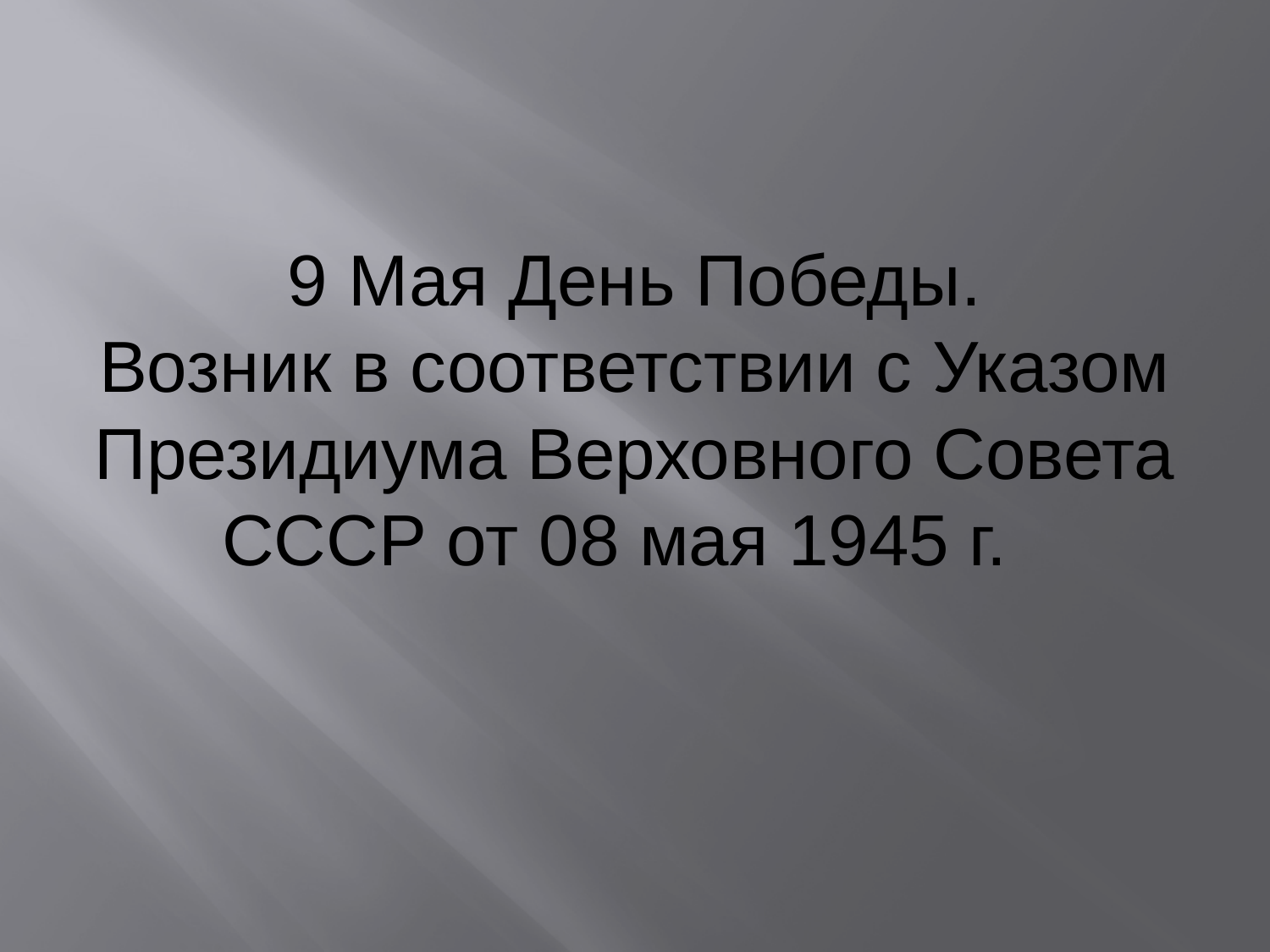

# 9 Мая День Победы. Возник в соответствии с Указом Президиума Верховного Совета СССР от 08 мая 1945 г.